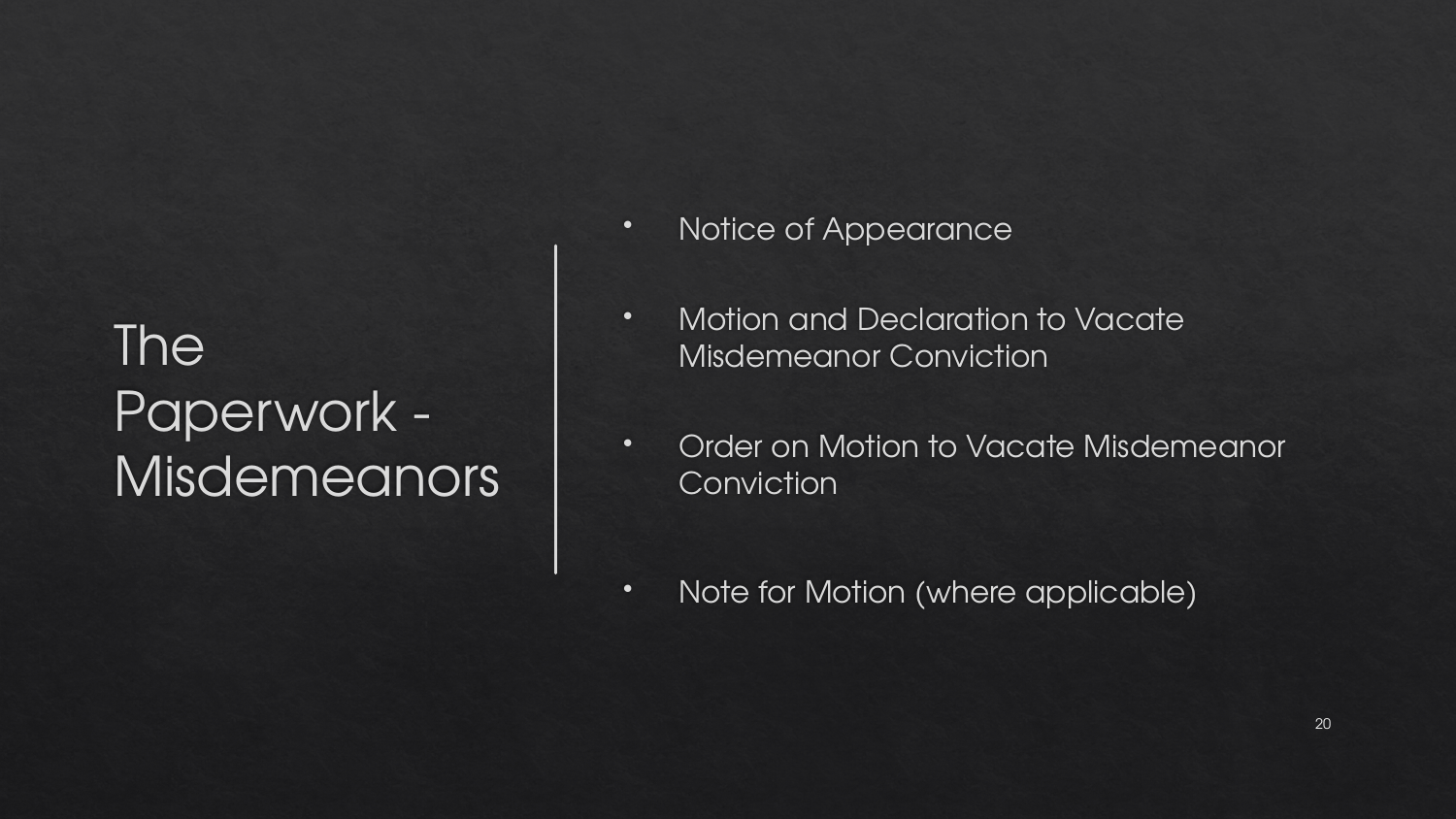

# The Paperwork - Misdemeanors
Notice of Appearance
Motion and Declaration to Vacate Misdemeanor Conviction
Order on Motion to Vacate Misdemeanor Conviction

Note for Motion (where applicable)
20